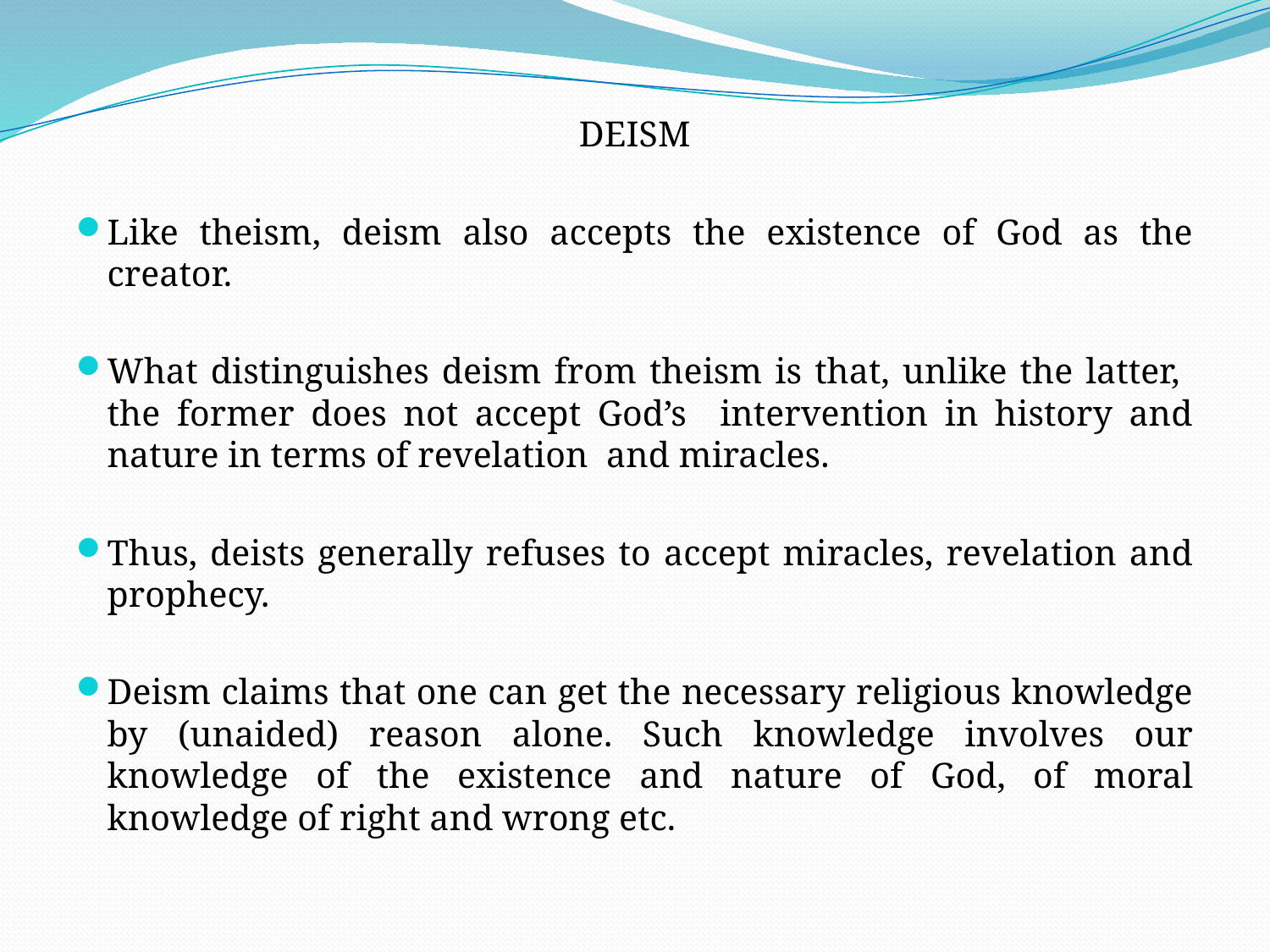

DEISM

Like theism, deism also accepts the existence of God as the creator.

What distinguishes deism from theism is that, unlike the latter,  the former does not accept God’s  intervention in history and nature in terms of revelation  and miracles.

Thus, deists generally refuses to accept miracles, revelation and prophecy.

Deism claims that one can get the necessary religious knowledge by (unaided) reason alone. Such knowledge involves our knowledge of the existence and nature of God, of moral knowledge of right and wrong etc.